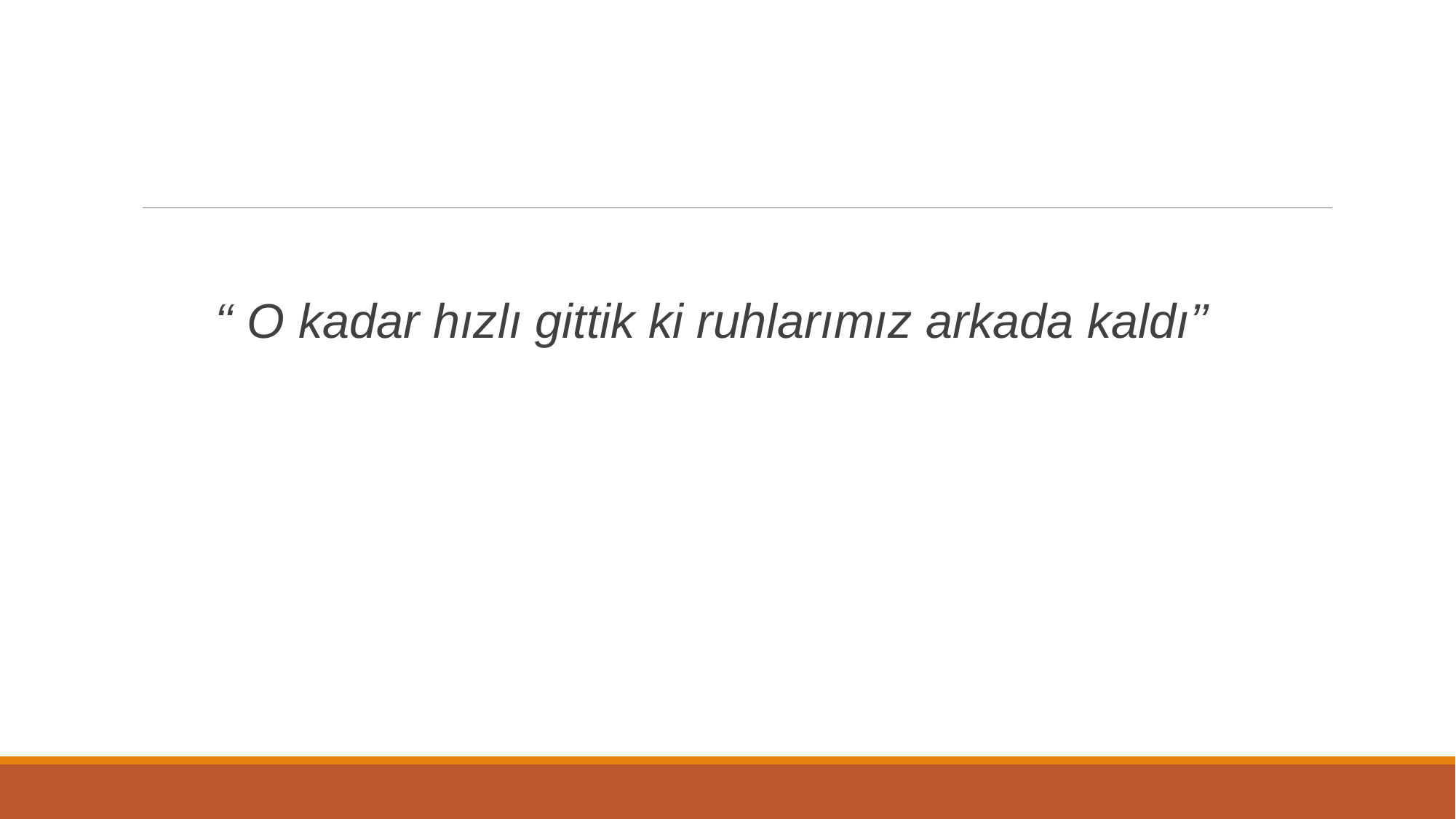

#

‘‘ O kadar hızlı gittik ki ruhlarımız arkada kaldı’’